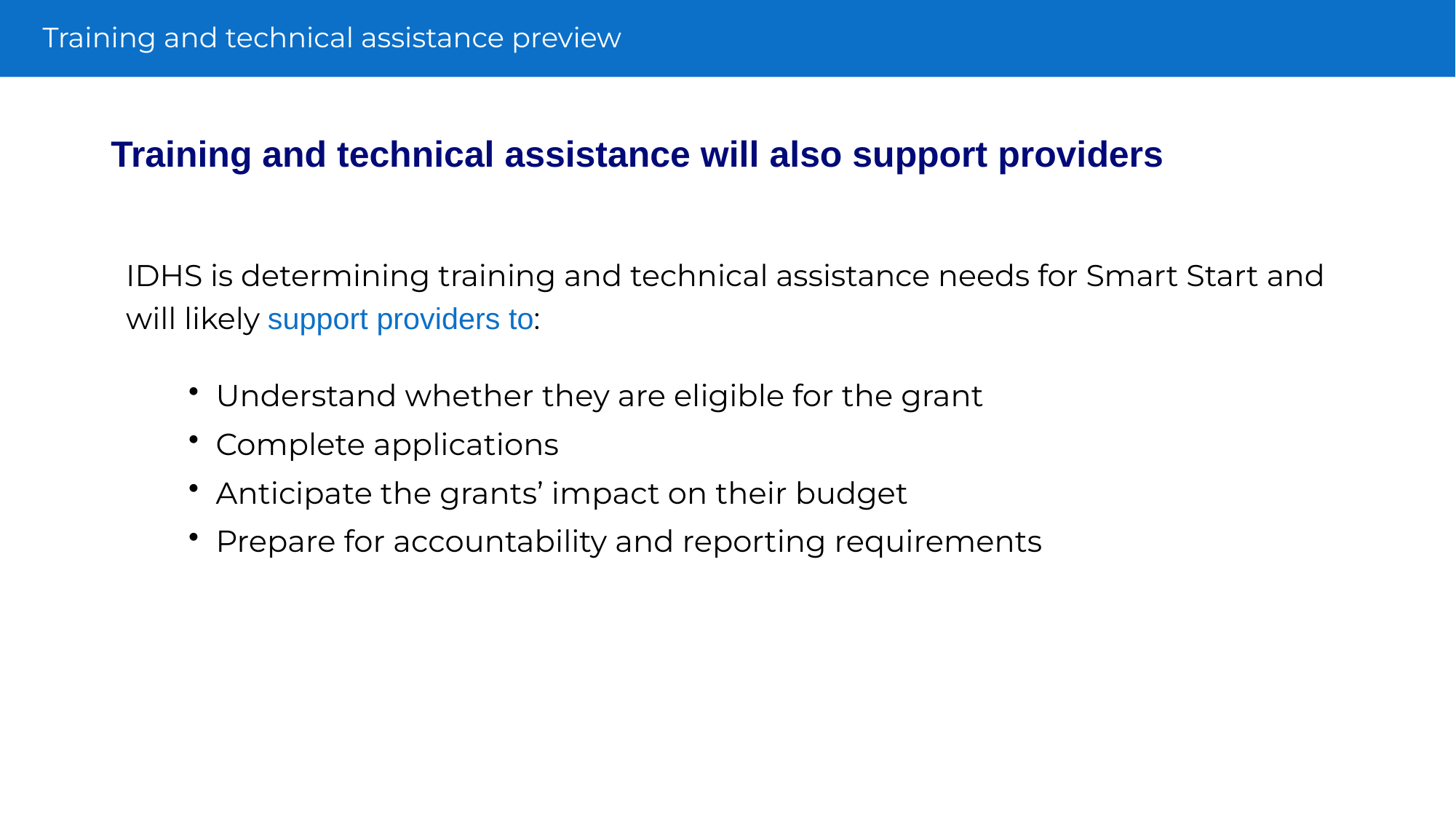

# Training and technical assistance preview
Training and technical assistance will also support providers
IDHS is determining training and technical assistance needs for Smart Start and will likely support providers to:
Understand whether they are eligible for the grant​
Complete applications​
Anticipate the grants’ impact on their budget​
Prepare for accountability and reporting requirements